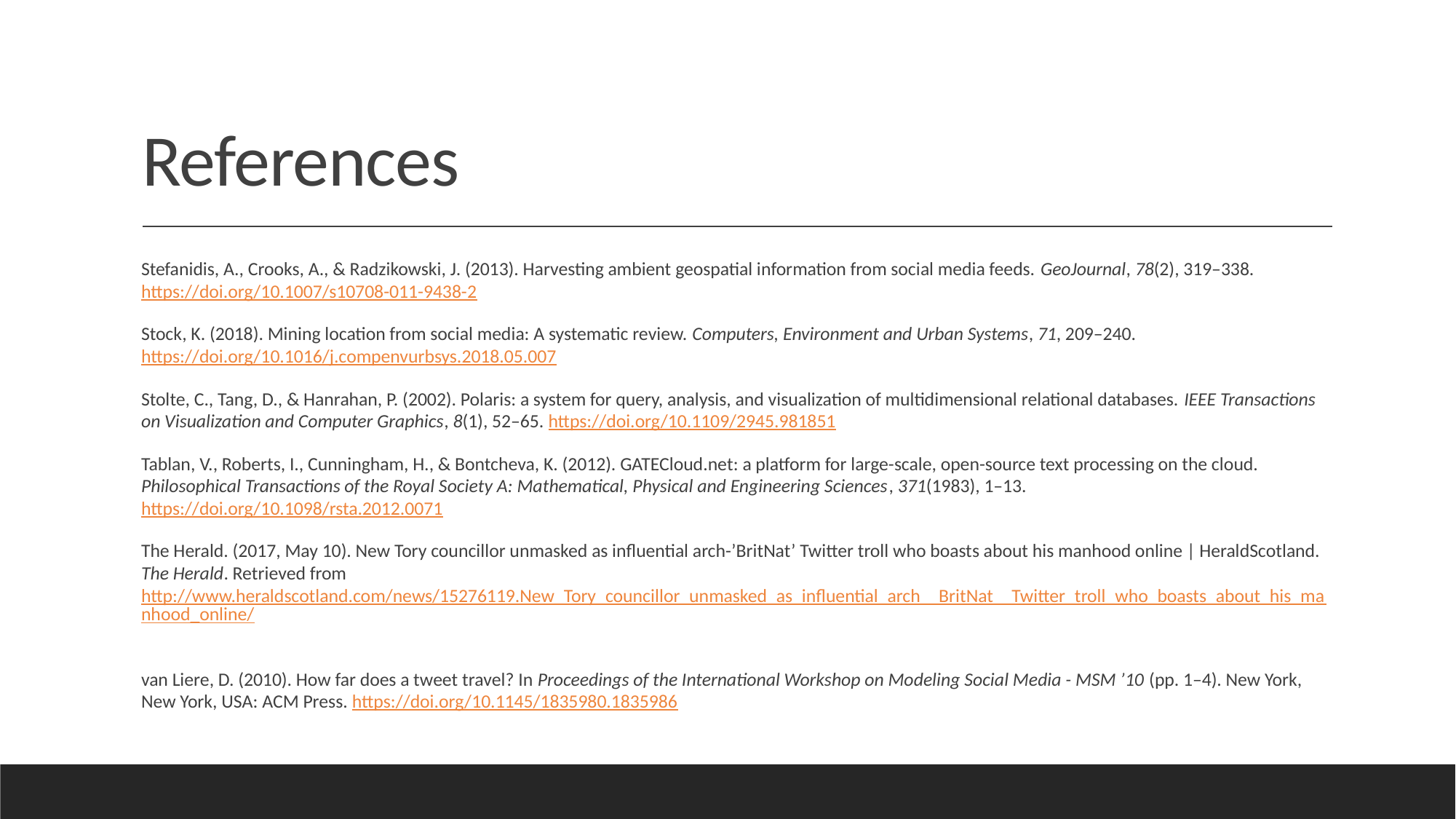

# References
Stefanidis, A., Crooks, A., & Radzikowski, J. (2013). Harvesting ambient geospatial information from social media feeds. GeoJournal, 78(2), 319–338. https://doi.org/10.1007/s10708-011-9438-2
Stock, K. (2018). Mining location from social media: A systematic review. Computers, Environment and Urban Systems, 71, 209–240. https://doi.org/10.1016/j.compenvurbsys.2018.05.007
Stolte, C., Tang, D., & Hanrahan, P. (2002). Polaris: a system for query, analysis, and visualization of multidimensional relational databases. IEEE Transactions on Visualization and Computer Graphics, 8(1), 52–65. https://doi.org/10.1109/2945.981851
Tablan, V., Roberts, I., Cunningham, H., & Bontcheva, K. (2012). GATECloud.net: a platform for large-scale, open-source text processing on the cloud. Philosophical Transactions of the Royal Society A: Mathematical, Physical and Engineering Sciences, 371(1983), 1–13. https://doi.org/10.1098/rsta.2012.0071
The Herald. (2017, May 10). New Tory councillor unmasked as influential arch-’BritNat’ Twitter troll who boasts about his manhood online | HeraldScotland. The Herald. Retrieved from http://www.heraldscotland.com/news/15276119.New_Tory_councillor_unmasked_as_influential_arch__BritNat__Twitter_troll_who_boasts_about_his_manhood_online/
van Liere, D. (2010). How far does a tweet travel? In Proceedings of the International Workshop on Modeling Social Media - MSM ’10 (pp. 1–4). New York, New York, USA: ACM Press. https://doi.org/10.1145/1835980.1835986